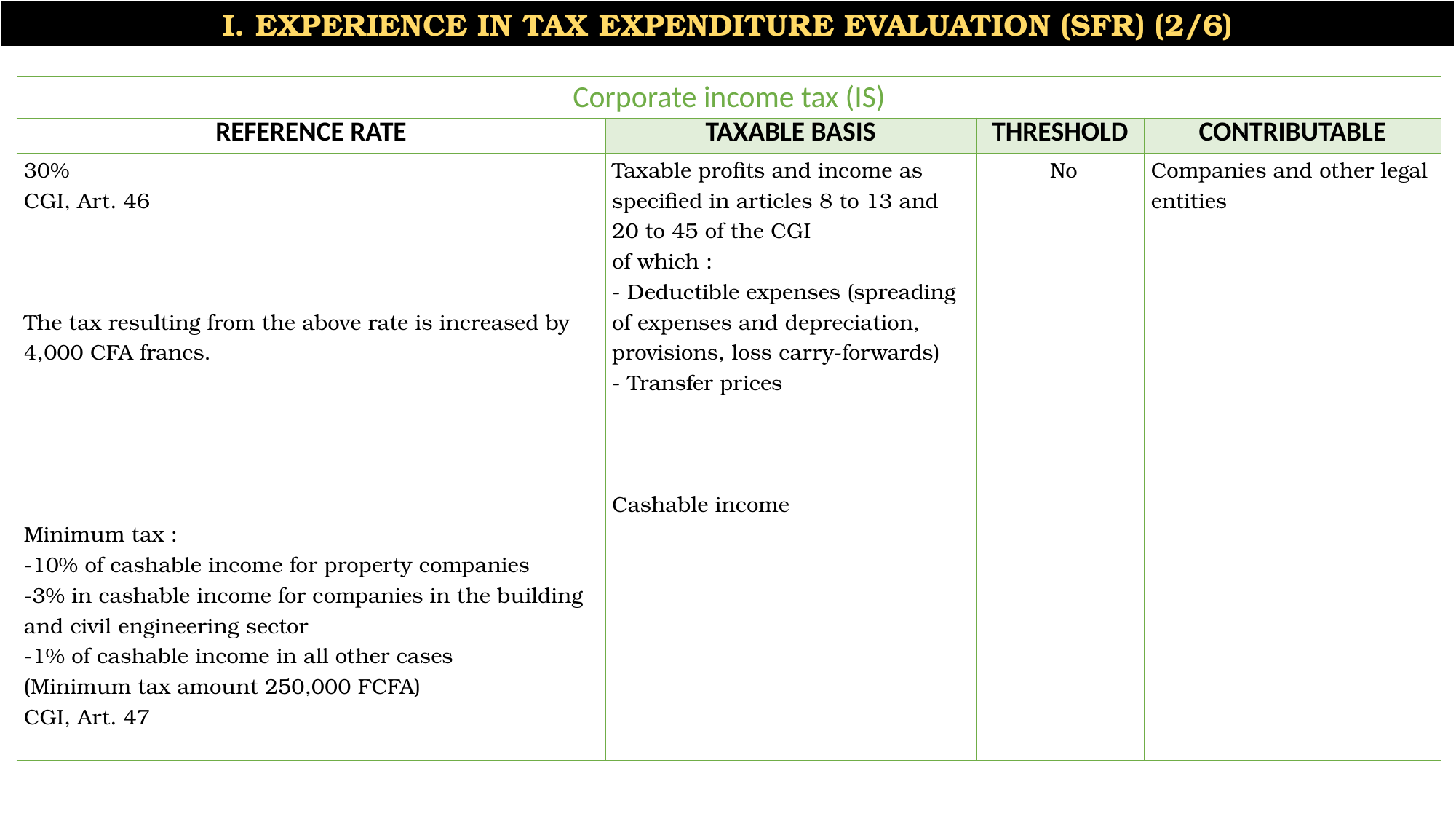

I. EXPERIENCE IN TAX EXPENDITURE EVALUATION (SFR) (2/6)
| Corporate income tax (IS) |  |  |  |
| --- | --- | --- | --- |
| REFERENCE RATE | TAXABLE BASIS | THRESHOLD | CONTRIBUTABLE |
| 30% CGI, Art. 46       The tax resulting from the above rate is increased by 4,000 CFA francs.         Minimum tax : -10% of cashable income for property companies -3% in cashable income for companies in the building and civil engineering sector -1% of cashable income in all other cases (Minimum tax amount 250,000 FCFA) CGI, Art. 47 | Taxable profits and income as specified in articles 8 to 13 and 20 to 45 of the CGI of which : - Deductible expenses (spreading of expenses and depreciation, provisions, loss carry-forwards) - Transfer prices       Cashable income | No | Companies and other legal entities |